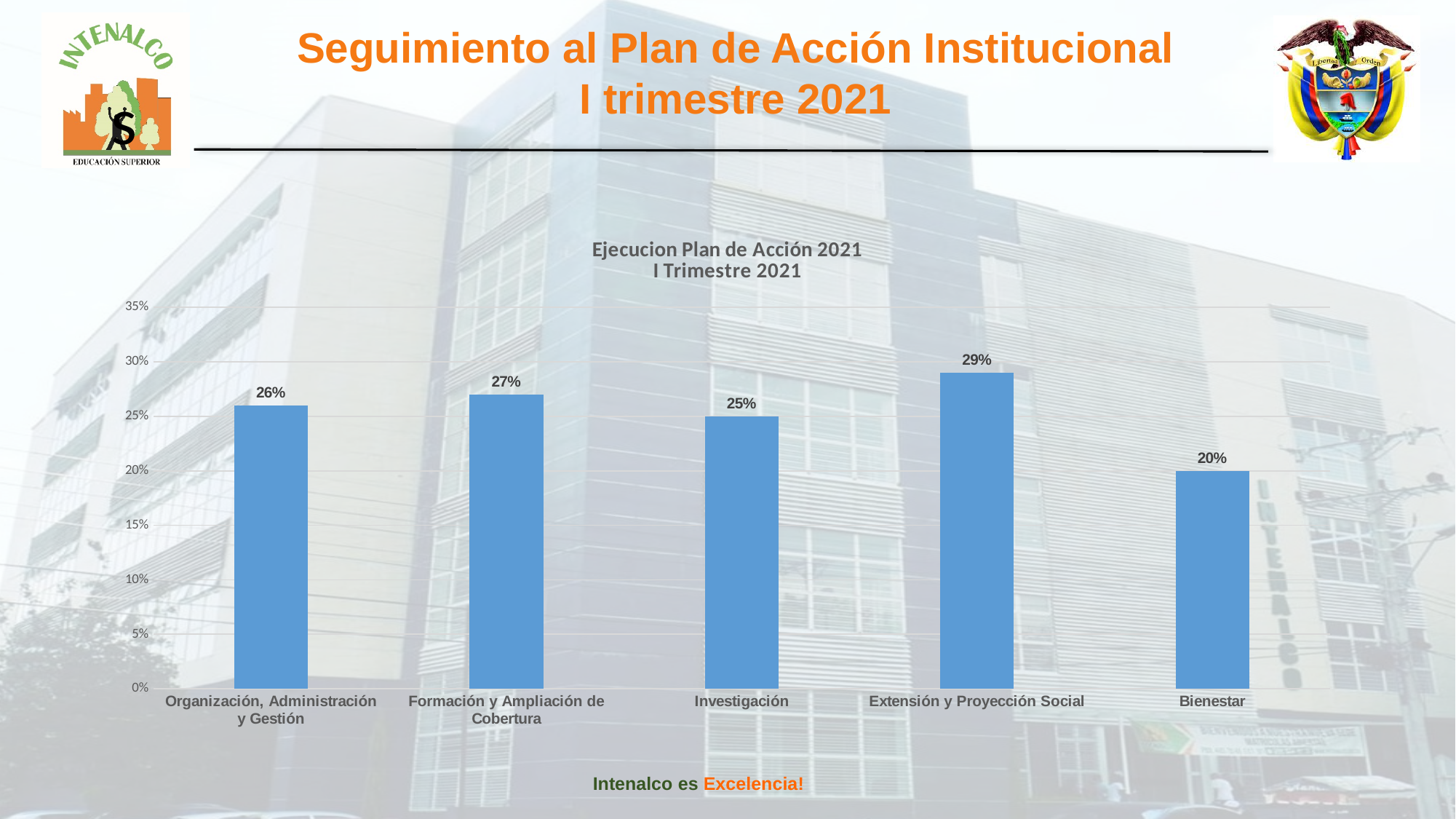

Seguimiento al Plan de Acción Institucional
I trimestre 2021
# s

### Chart: Ejecucion Plan de Acción 2021
I Trimestre 2021

| Category | 1 Trimestre |
|---|---|
| Organización, Administración y Gestión | 0.26 |
| Formación y Ampliación de Cobertura | 0.27 |
| Investigación | 0.25 |
| Extensión y Proyección Social | 0.29 |
| Bienestar | 0.2 |